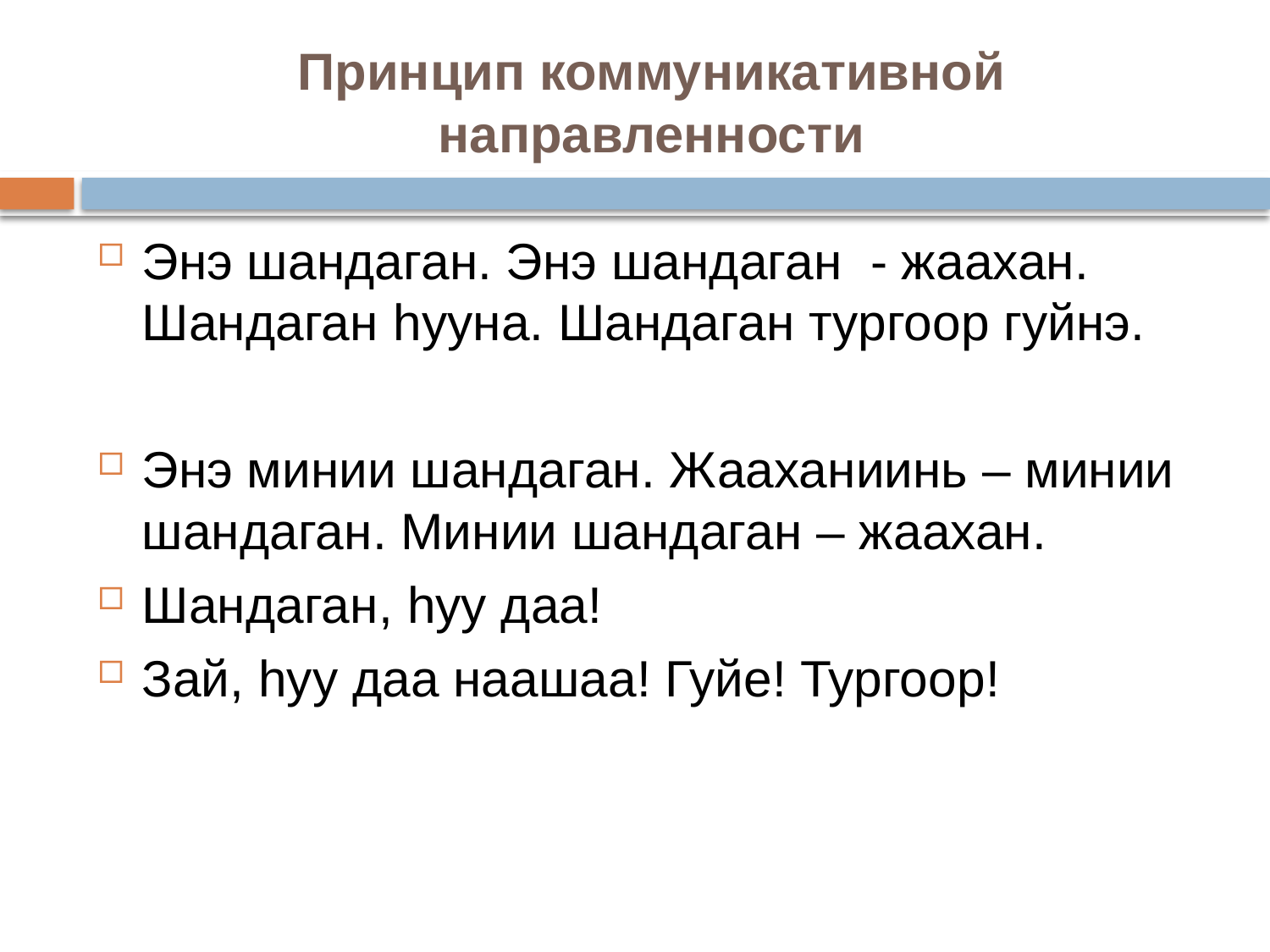

# Принцип коммуникативной направленности
Энэ шандаган. Энэ шандаган  - жаахан. Шандаган hууна. Шандаган тургоор гуйнэ.

Энэ минии шандаган. Жааханиинь – минии шандаган. Минии шандаган – жаахан.
Шандаган, hуу даа!
Зай, hуу даа наашаа! Гуйе! Тургоор!